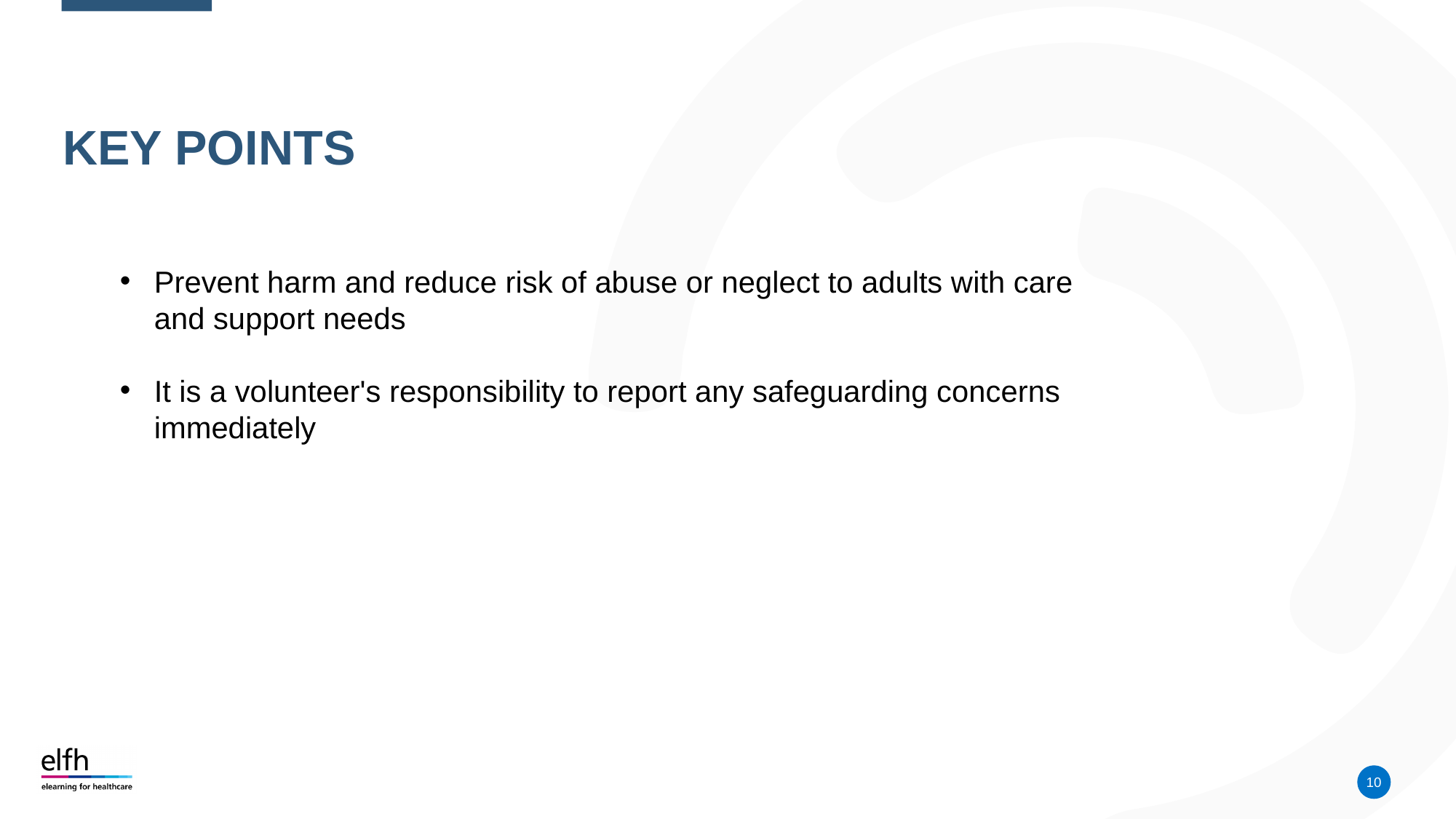

Key points
Prevent harm and reduce risk of abuse or neglect to adults with care and support needs

It is a volunteer's responsibility to report any safeguarding concerns immediately

10